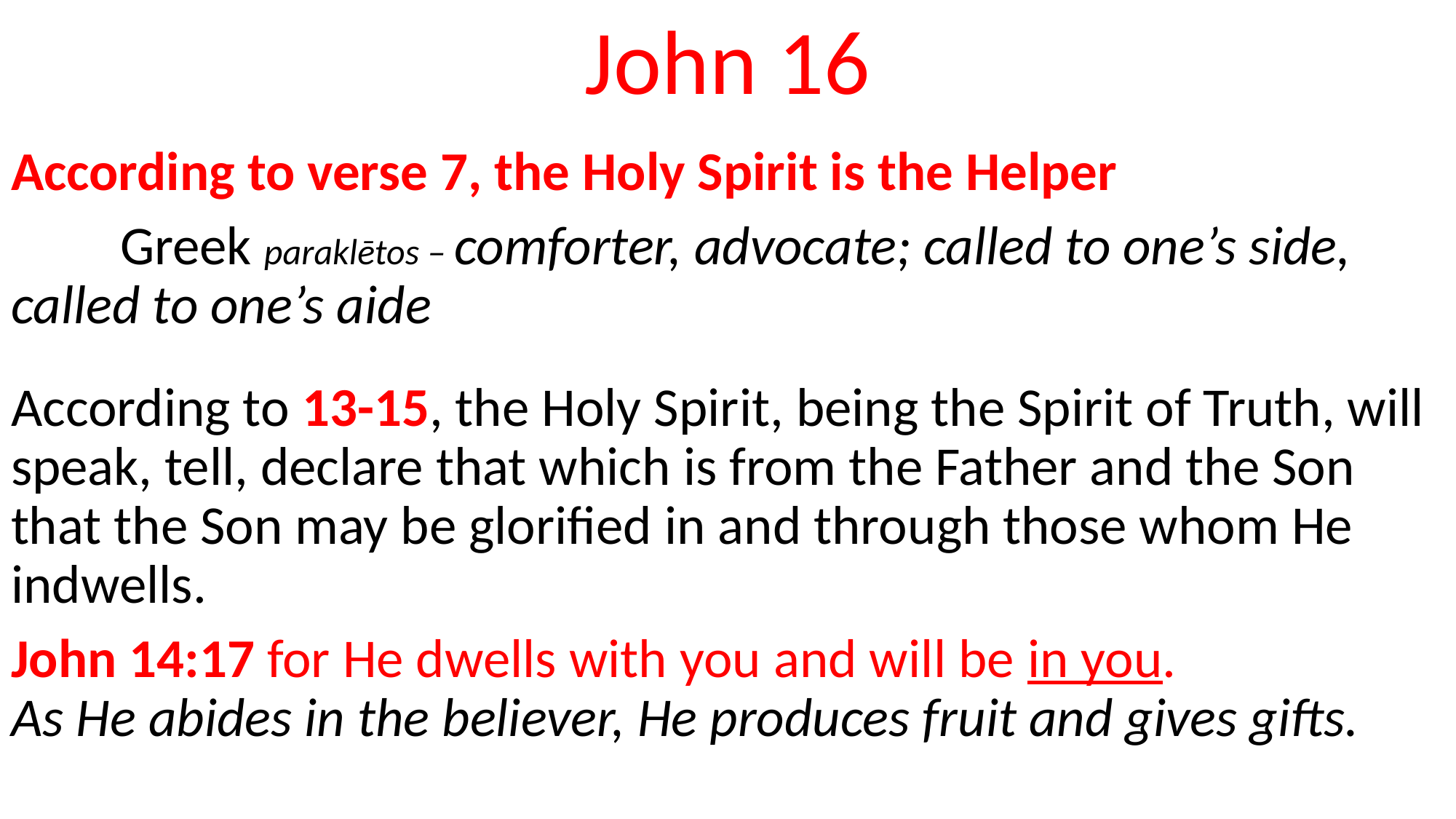

# John 16
According to verse 7, the Holy Spirit is the Helper
	Greek paraklētos – comforter, advocate; called to one’s side,  	called to one’s aide

According to 13-15, the Holy Spirit, being the Spirit of Truth, will speak, tell, declare that which is from the Father and the Son that the Son may be glorified in and through those whom He indwells.
John 14:17 for He dwells with you and will be in you.                  As He abides in the believer, He produces fruit and gives gifts.